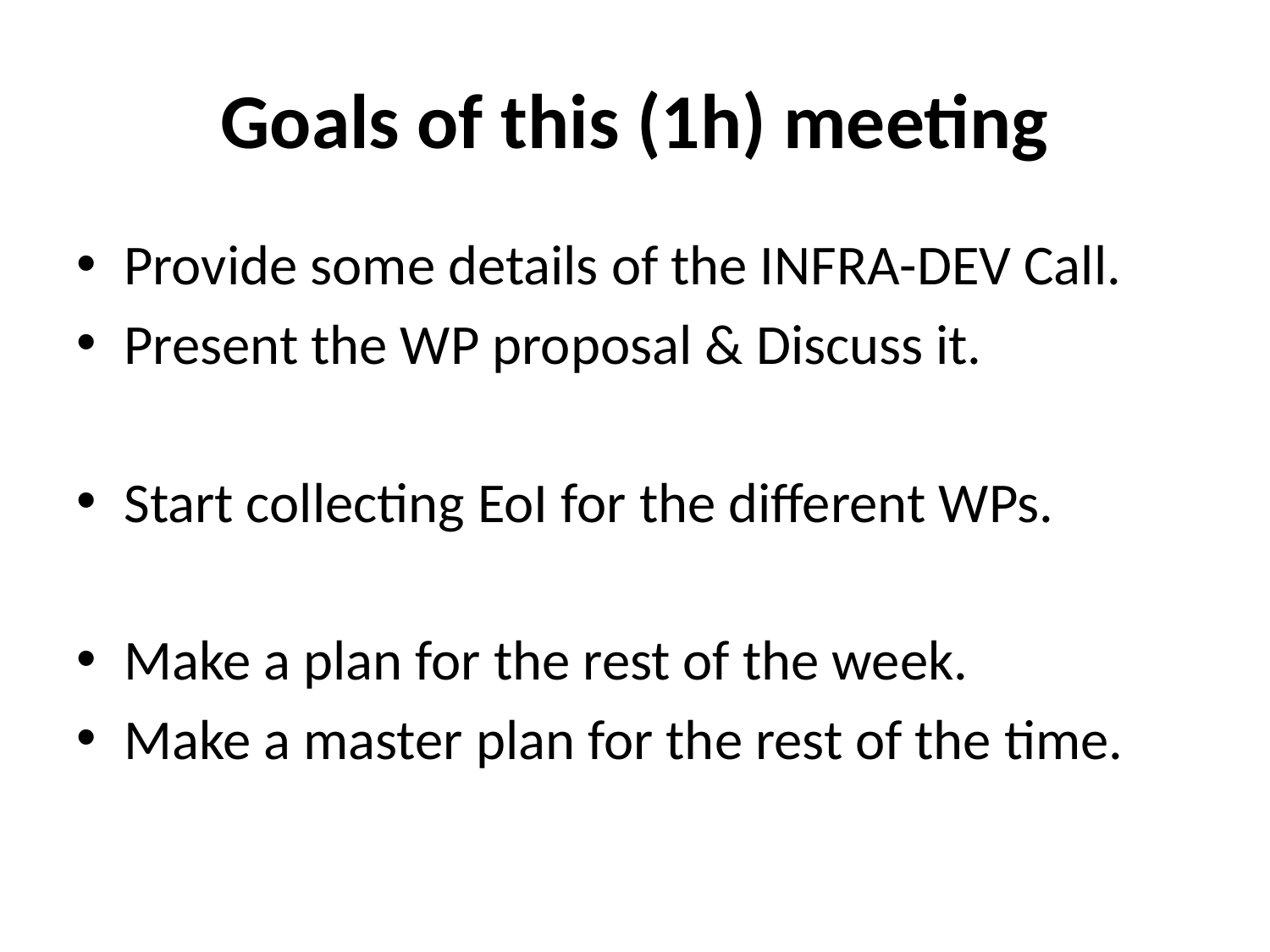

# Goals of this (1h) meeting
Provide some details of the INFRA-DEV Call.
Present the WP proposal & Discuss it.

Start collecting EoI for the different WPs.

Make a plan for the rest of the week.
Make a master plan for the rest of the time.